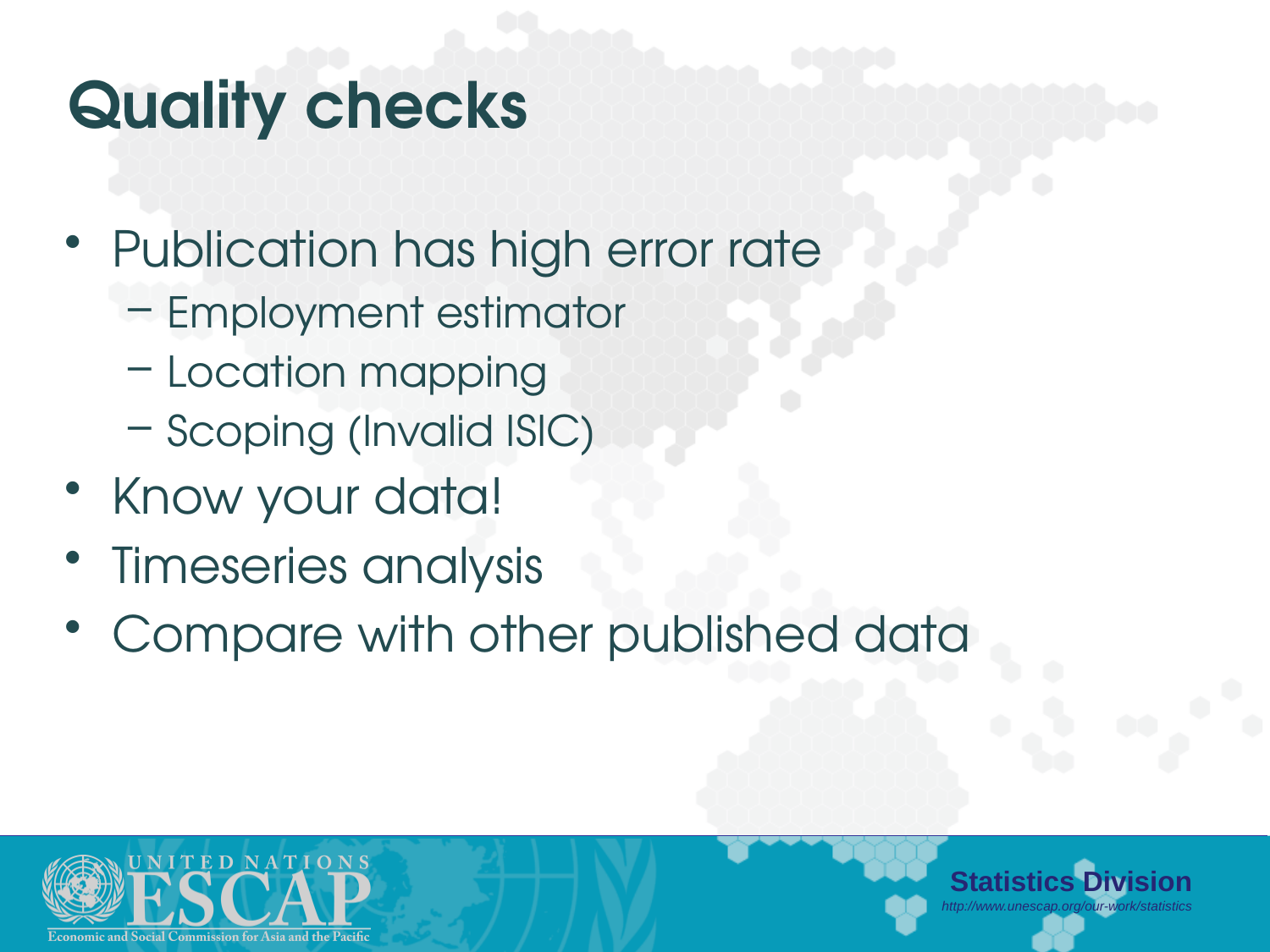

# Quality checks
Publication has high error rate
Employment estimator
Location mapping
Scoping (Invalid ISIC)
Know your data!
Timeseries analysis
Compare with other published data